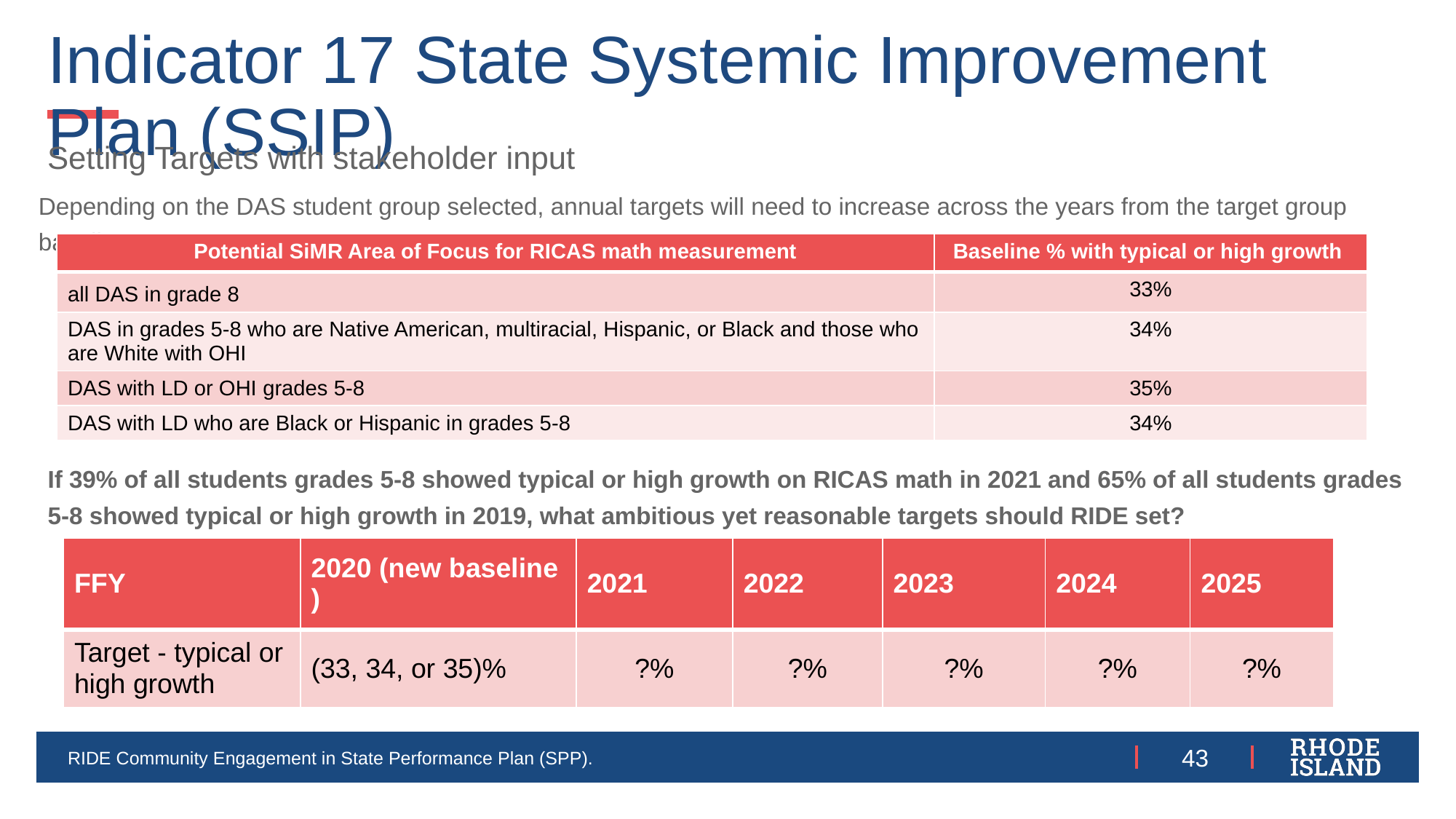

# Indicator 17 State Systemic Improvement Plan (SSIP)
Setting Targets with stakeholder input
Depending on the DAS student group selected, annual targets will need to increase across the years from the target group baseline.

| Potential SiMR Area of Focus for RICAS math measurement | Baseline % with typical or high growth |
| --- | --- |
| all DAS in grade 8 | 33% |
| DAS in grades 5-8 who are Native American, multiracial, Hispanic, or Black and those who are White with OHI | 34% |
| DAS with LD or OHI grades 5-8 | 35% |
| DAS with LD who are Black or Hispanic in grades 5-8 | 34% |
If 39% of all students grades 5-8 showed typical or high growth on RICAS math in 2021 and 65% of all students grades 5-8 showed typical or high growth in 2019, what ambitious yet reasonable targets should RIDE set?

| FFY​​ | 2020 (new baseline)​​ | 2021​​ | 2022​​ | 2023​​ | 2024​​ | 2025​​ |
| --- | --- | --- | --- | --- | --- | --- |
| Target​​ - typical or high growth | (33, 34, or 35)%​​ | ?%​​ | ?%​​ | ?%​​ | ?%​​ | ?%​​ |
RIDE Community Engagement in State Performance Plan (SPP).
43